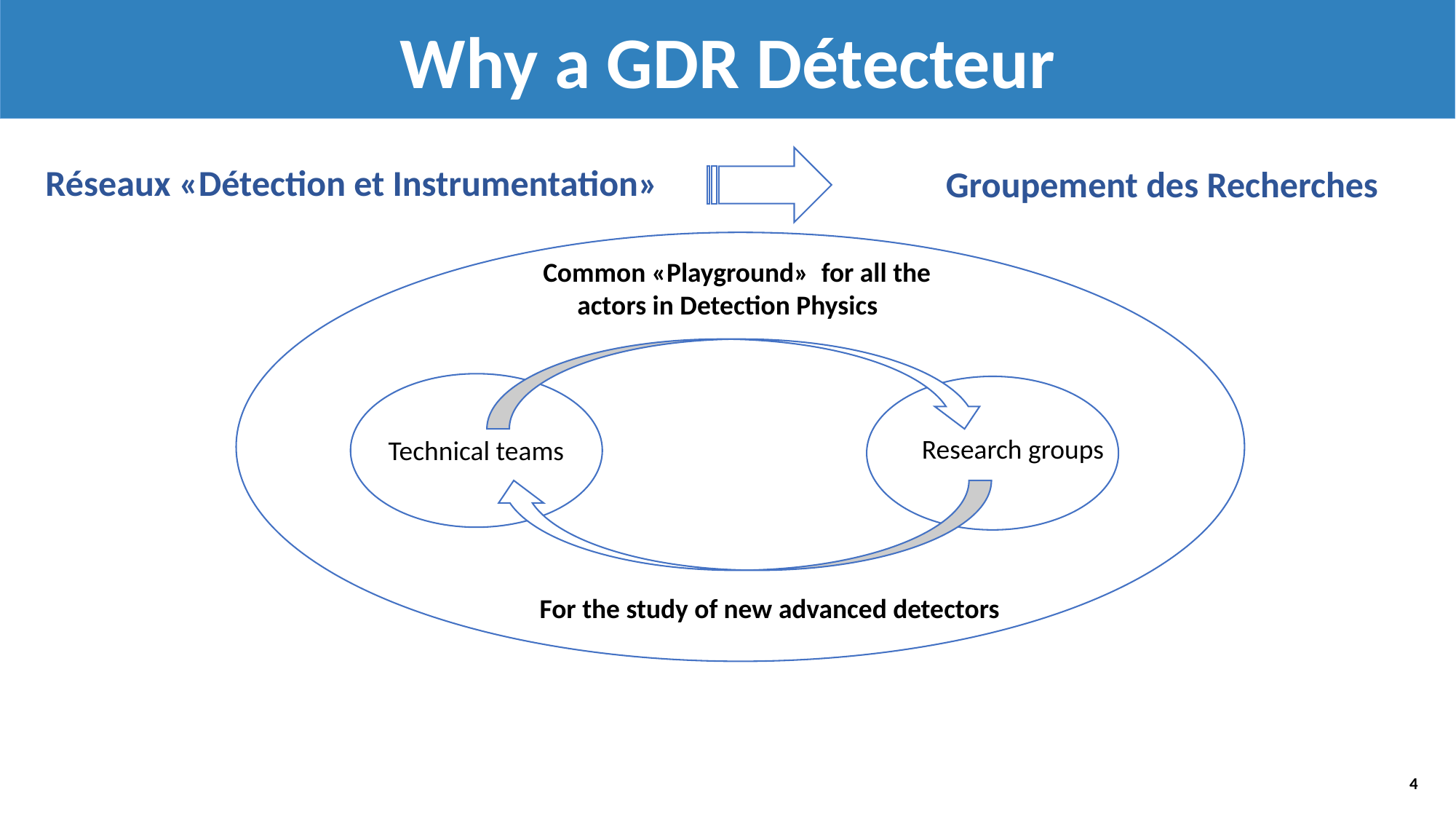

Why a GDR Détecteur

Réseaux «Détection et Instrumentation»
Groupement des Recherches

Common «Playground»  for all the actors in Detection Physics

Research groups
Technical teams

For the study of new advanced detectors
4